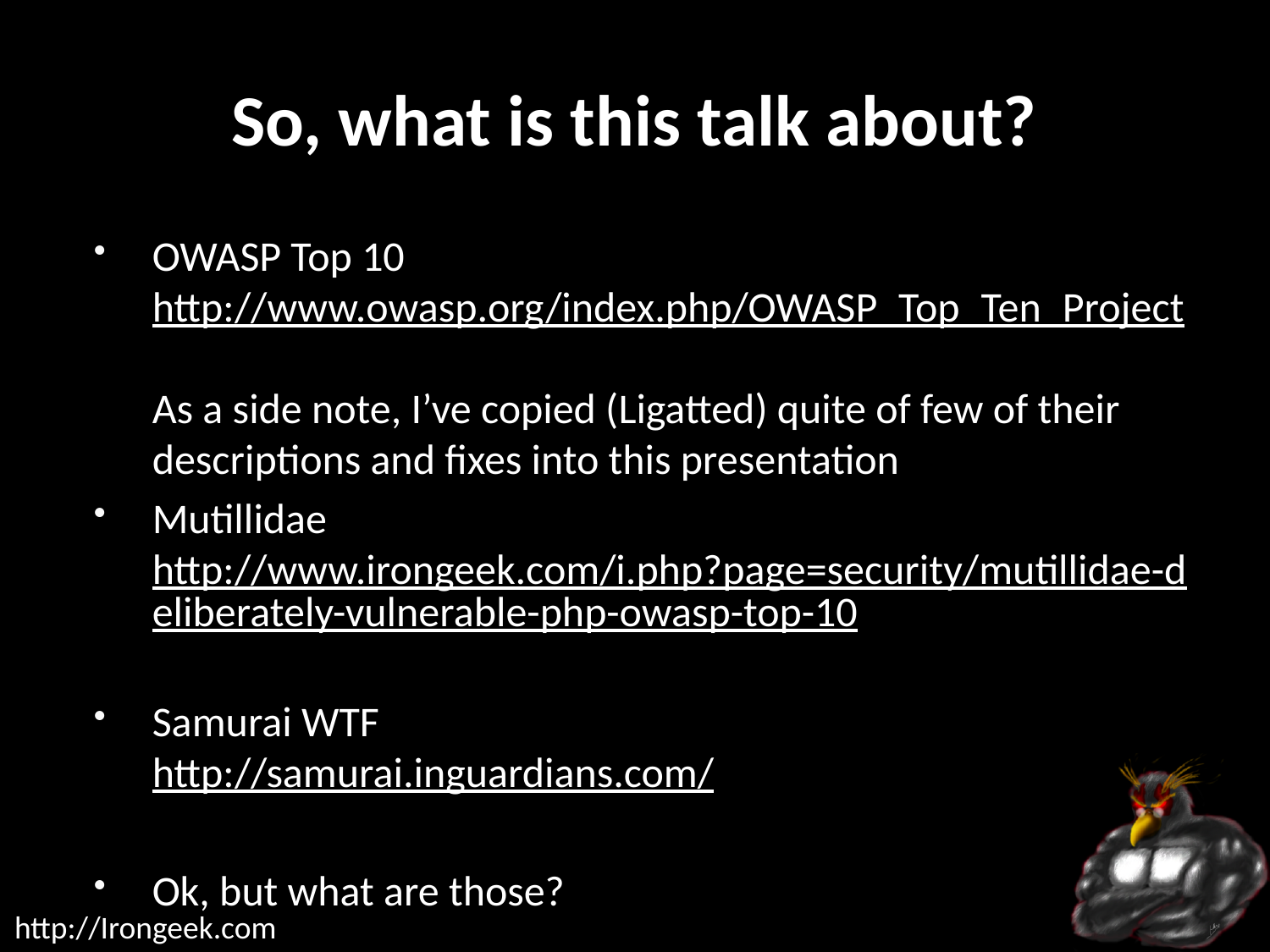

# So, what is this talk about?
OWASP Top 10
http://www.owasp.org/index.php/OWASP_Top_Ten_Project
As a side note, I’ve copied (Ligatted) quite of few of their descriptions and fixes into this presentation
Mutillidae
http://www.irongeek.com/i.php?page=security/mutillidae-deliberately-vulnerable-php-owasp-top-10
Samurai WTF
http://samurai.inguardians.com/

Ok, but what are those?